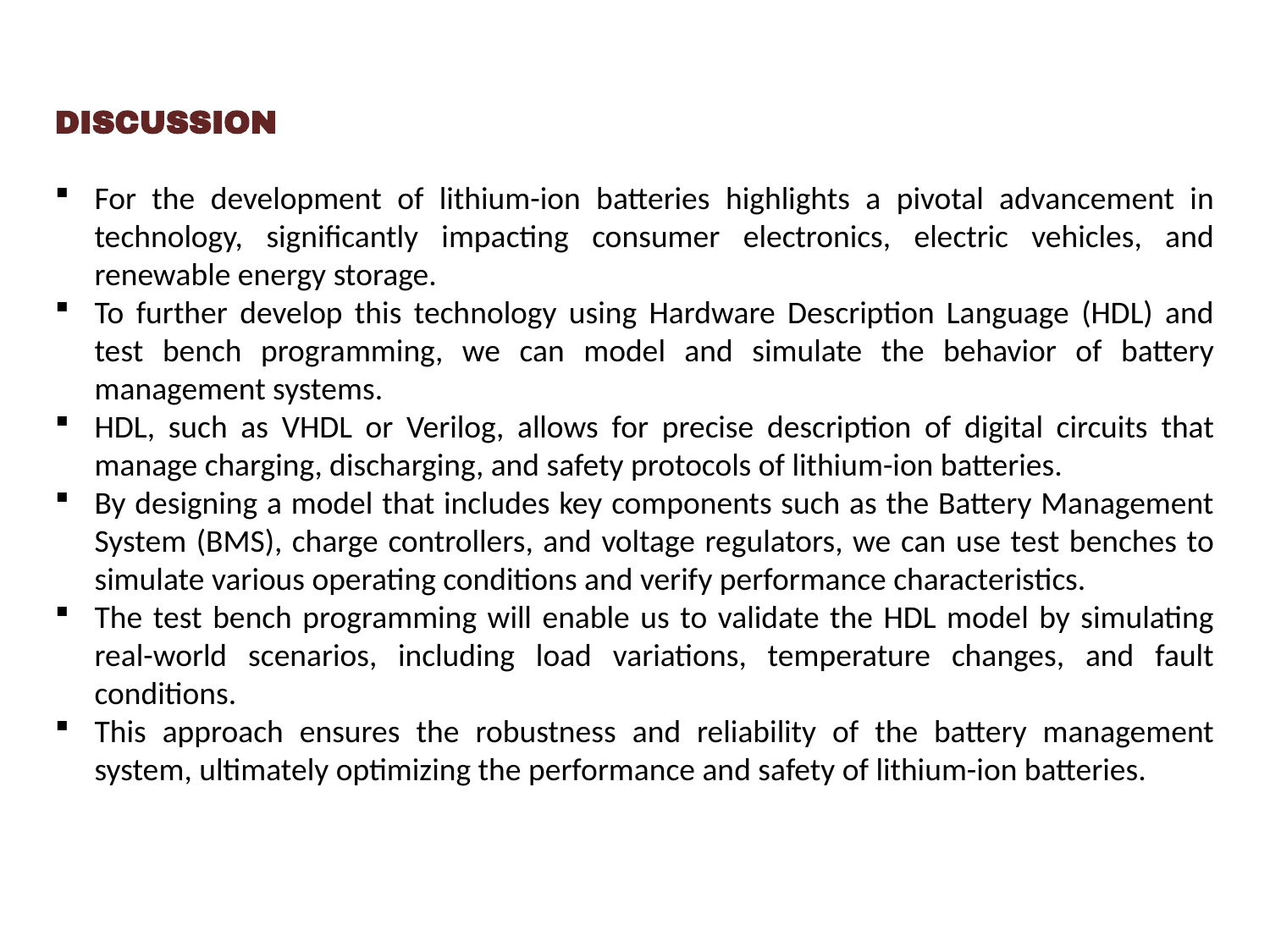

DISCUSSION

For the development of lithium-ion batteries highlights a pivotal advancement in technology, significantly impacting consumer electronics, electric vehicles, and renewable energy storage.
To further develop this technology using Hardware Description Language (HDL) and test bench programming, we can model and simulate the behavior of battery management systems.
HDL, such as VHDL or Verilog, allows for precise description of digital circuits that manage charging, discharging, and safety protocols of lithium-ion batteries.
By designing a model that includes key components such as the Battery Management System (BMS), charge controllers, and voltage regulators, we can use test benches to simulate various operating conditions and verify performance characteristics.
The test bench programming will enable us to validate the HDL model by simulating real-world scenarios, including load variations, temperature changes, and fault conditions.
This approach ensures the robustness and reliability of the battery management system, ultimately optimizing the performance and safety of lithium-ion batteries.